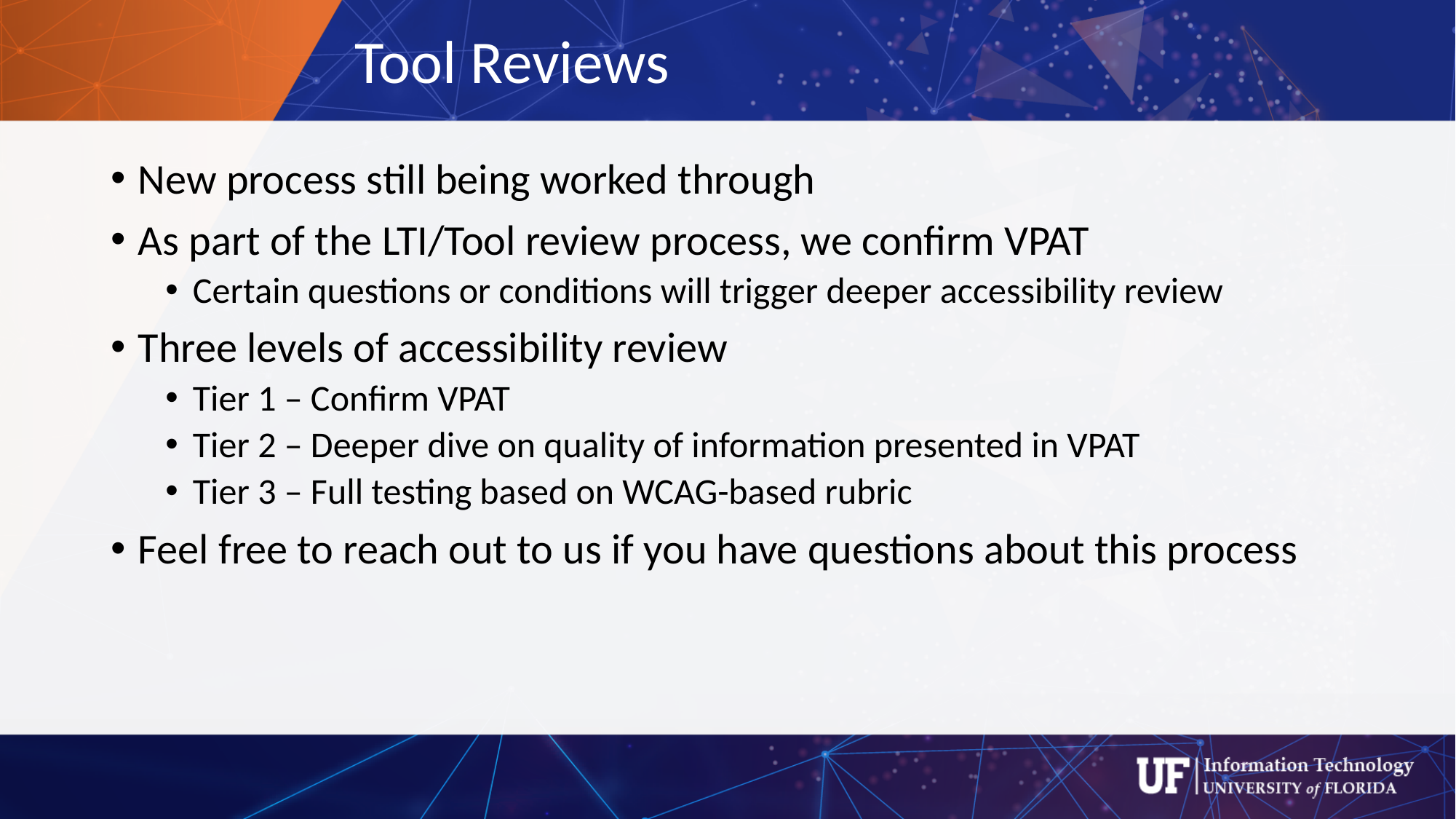

# Tool Reviews
New process still being worked through
As part of the LTI/Tool review process, we confirm VPAT
Certain questions or conditions will trigger deeper accessibility review
Three levels of accessibility review
Tier 1 – Confirm VPAT
Tier 2 – Deeper dive on quality of information presented in VPAT
Tier 3 – Full testing based on WCAG-based rubric
Feel free to reach out to us if you have questions about this process